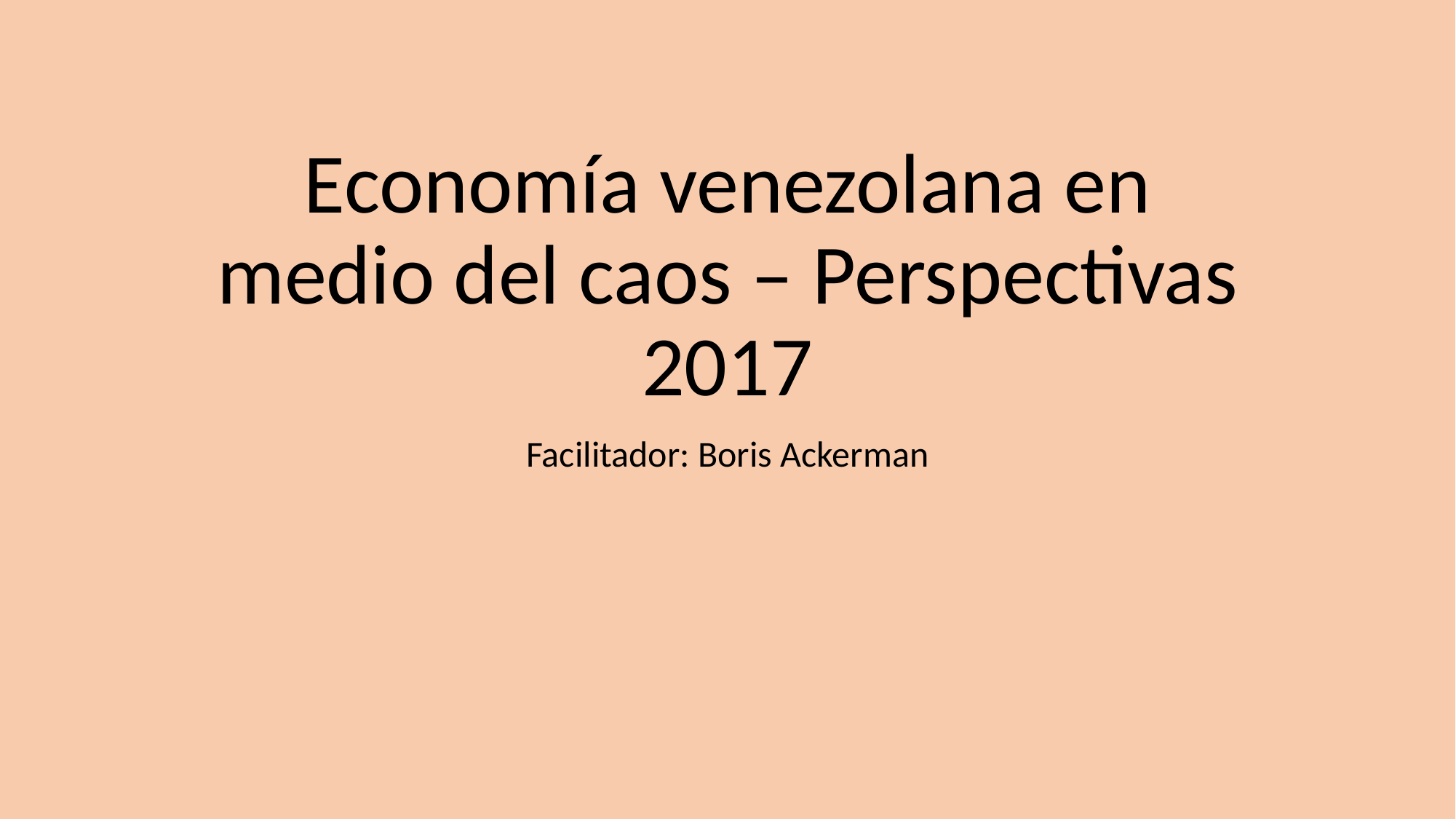

# Economía venezolana en medio del caos – Perspectivas 2017
Facilitador: Boris Ackerman